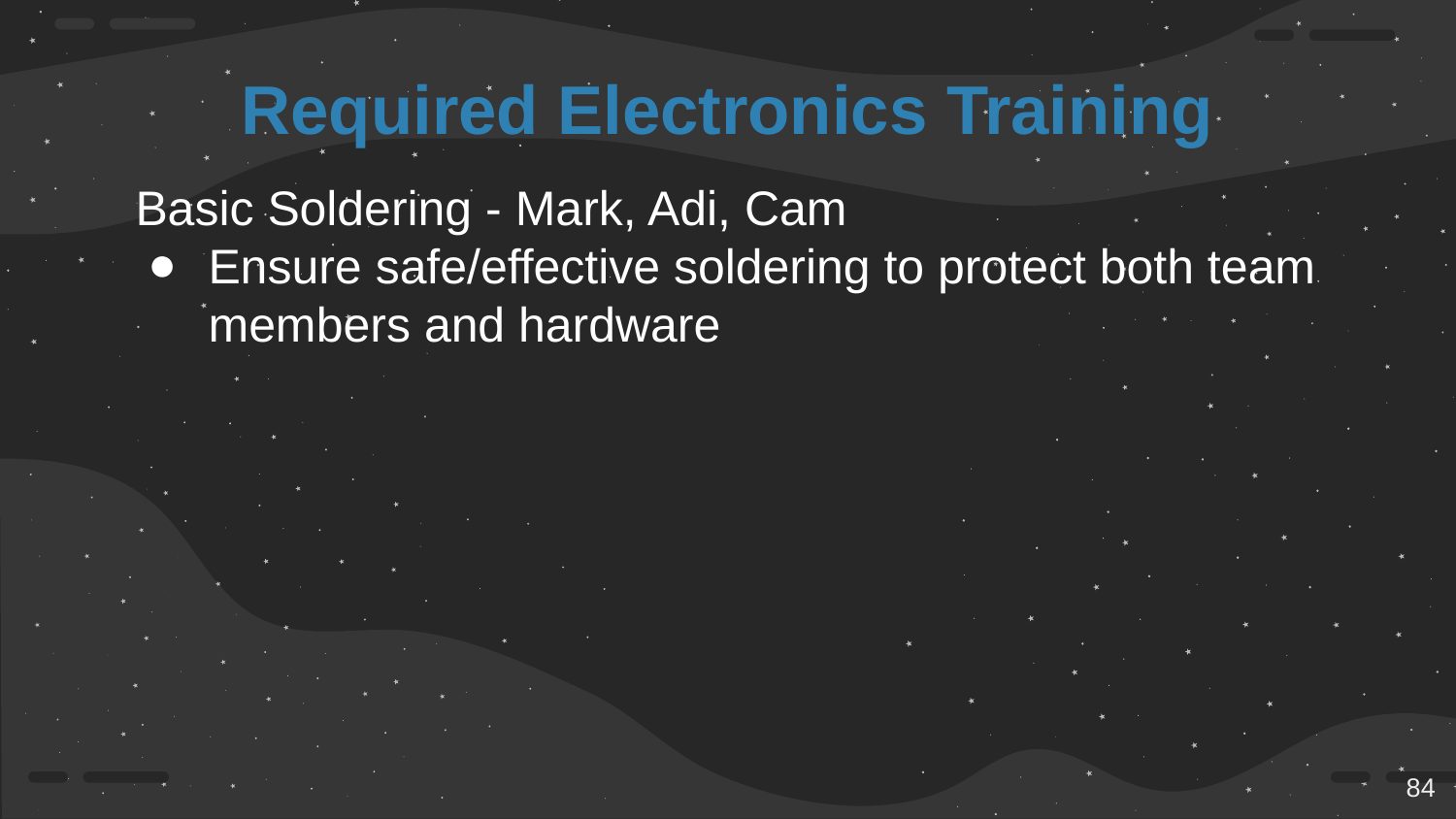

# Required Electronics Training
Basic Soldering - Mark, Adi, Cam
Ensure safe/effective soldering to protect both team members and hardware

84